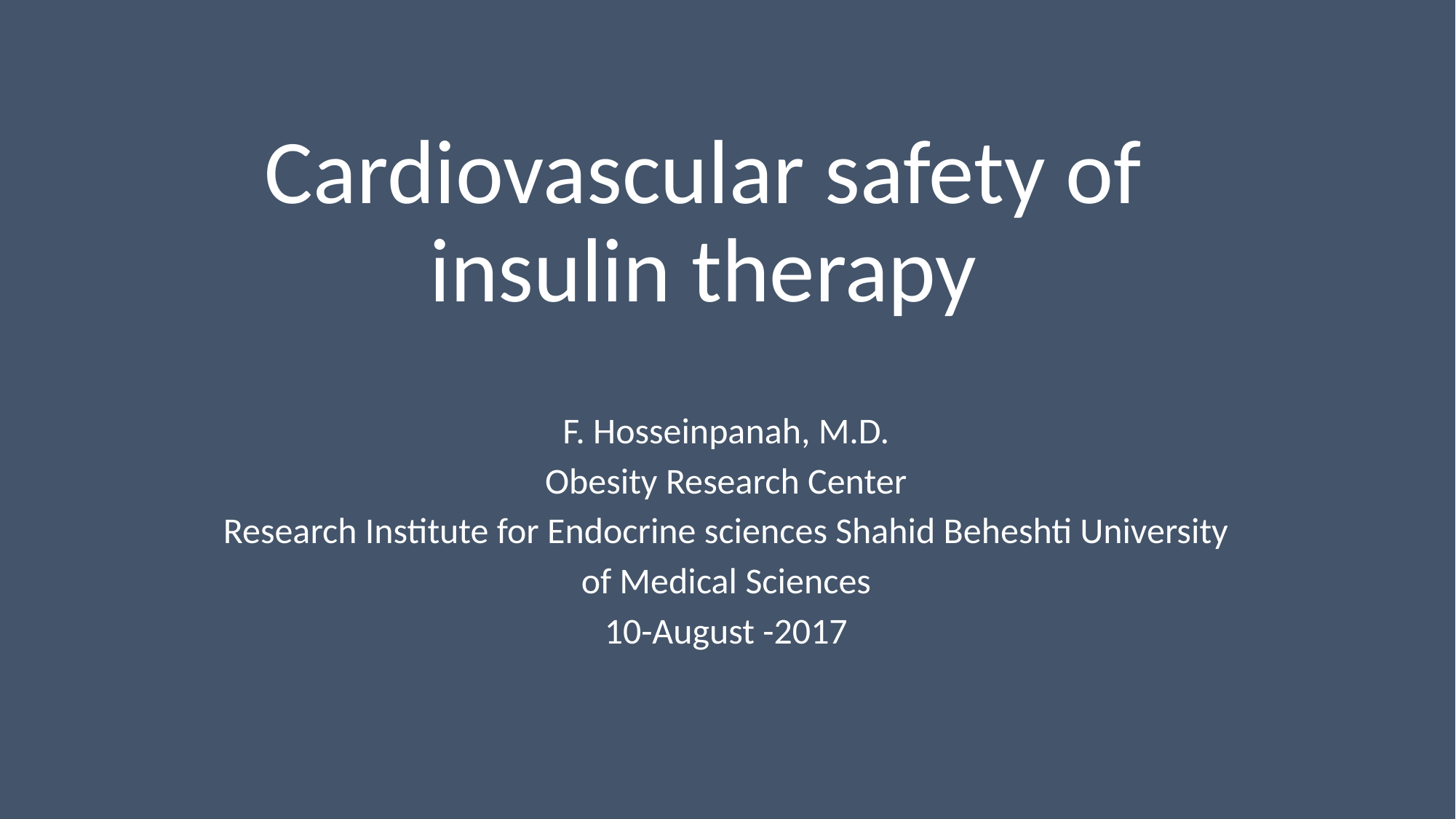

# Cardiovascular safety of insulin therapy
F. Hosseinpanah, M.D.
Obesity Research Center
Research Institute for Endocrine sciences Shahid Beheshti University
of Medical Sciences
10-August -2017